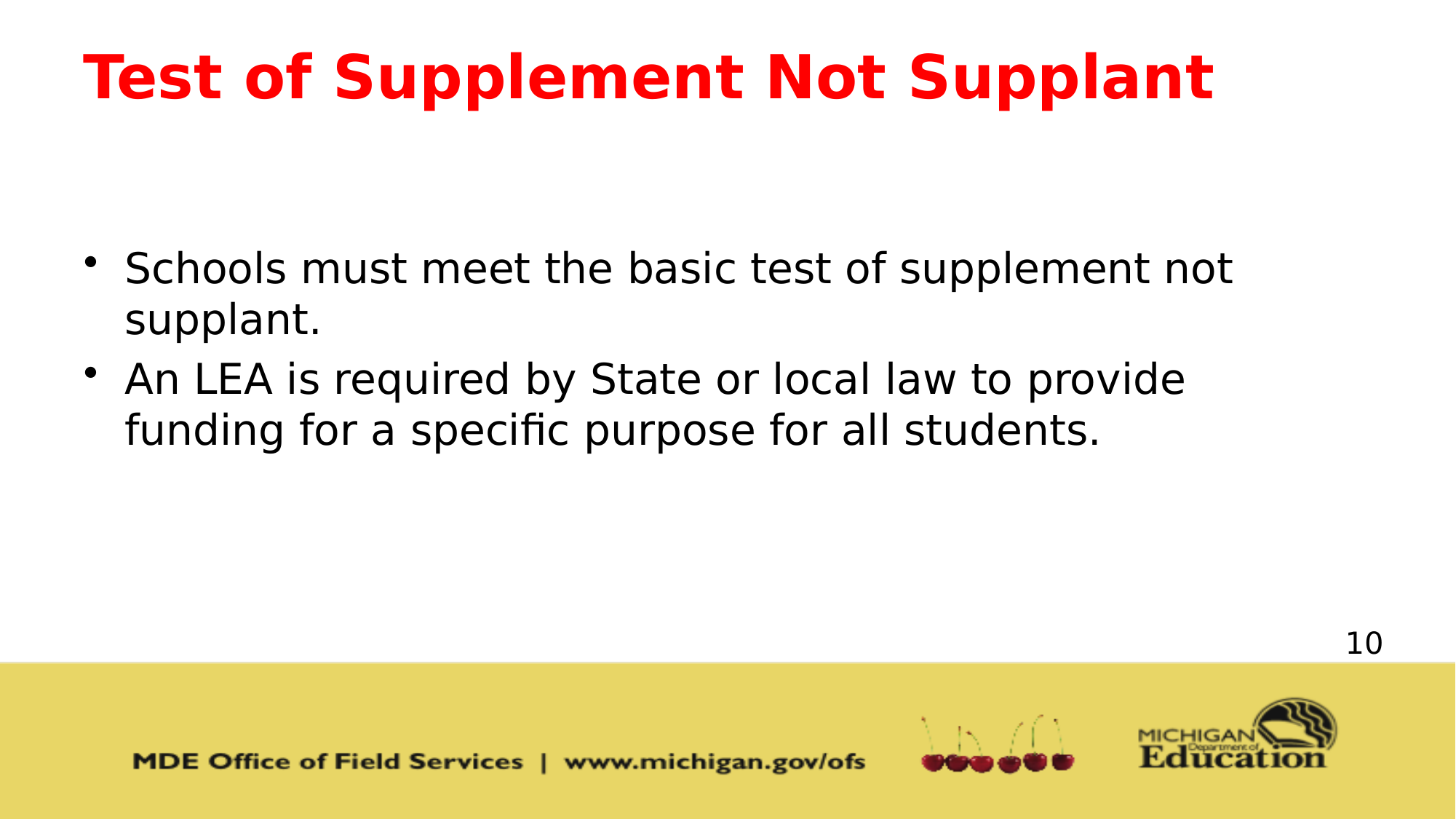

# Test of Supplement Not Supplant
Schools must meet the basic test of supplement not supplant.
An LEA is required by State or local law to provide funding for a specific purpose for all students.